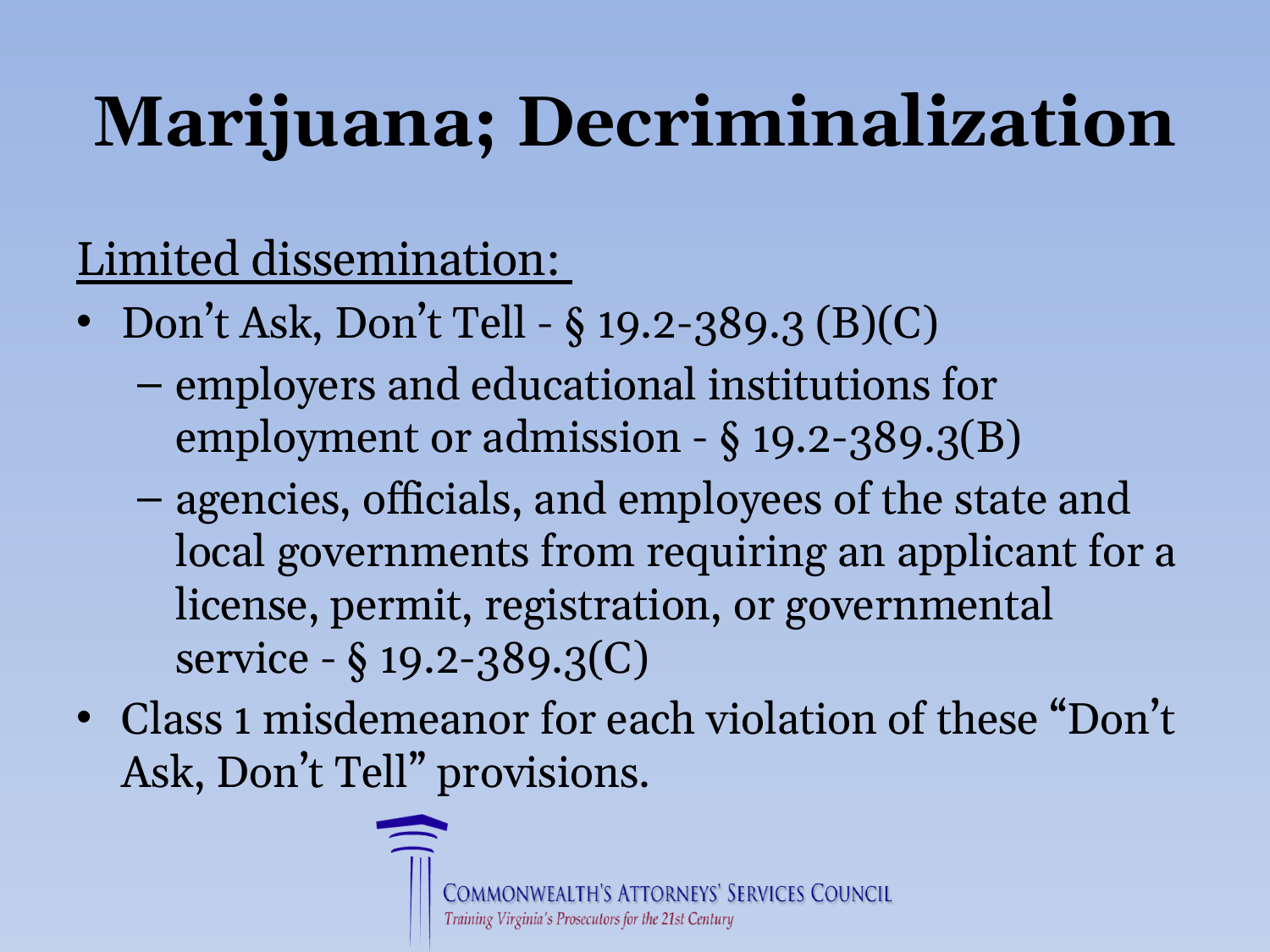

# Marijuana; Decriminalization
Limited dissemination:
Don’t Ask, Don’t Tell - § 19.2-389.3 (B)(C)
employers and educational institutions for employment or admission - § 19.2-389.3(B)
agencies, officials, and employees of the state and local governments from requiring an applicant for a license, permit, registration, or governmental service - § 19.2-389.3(C)
Class 1 misdemeanor for each violation of these “Don’t Ask, Don’t Tell” provisions.